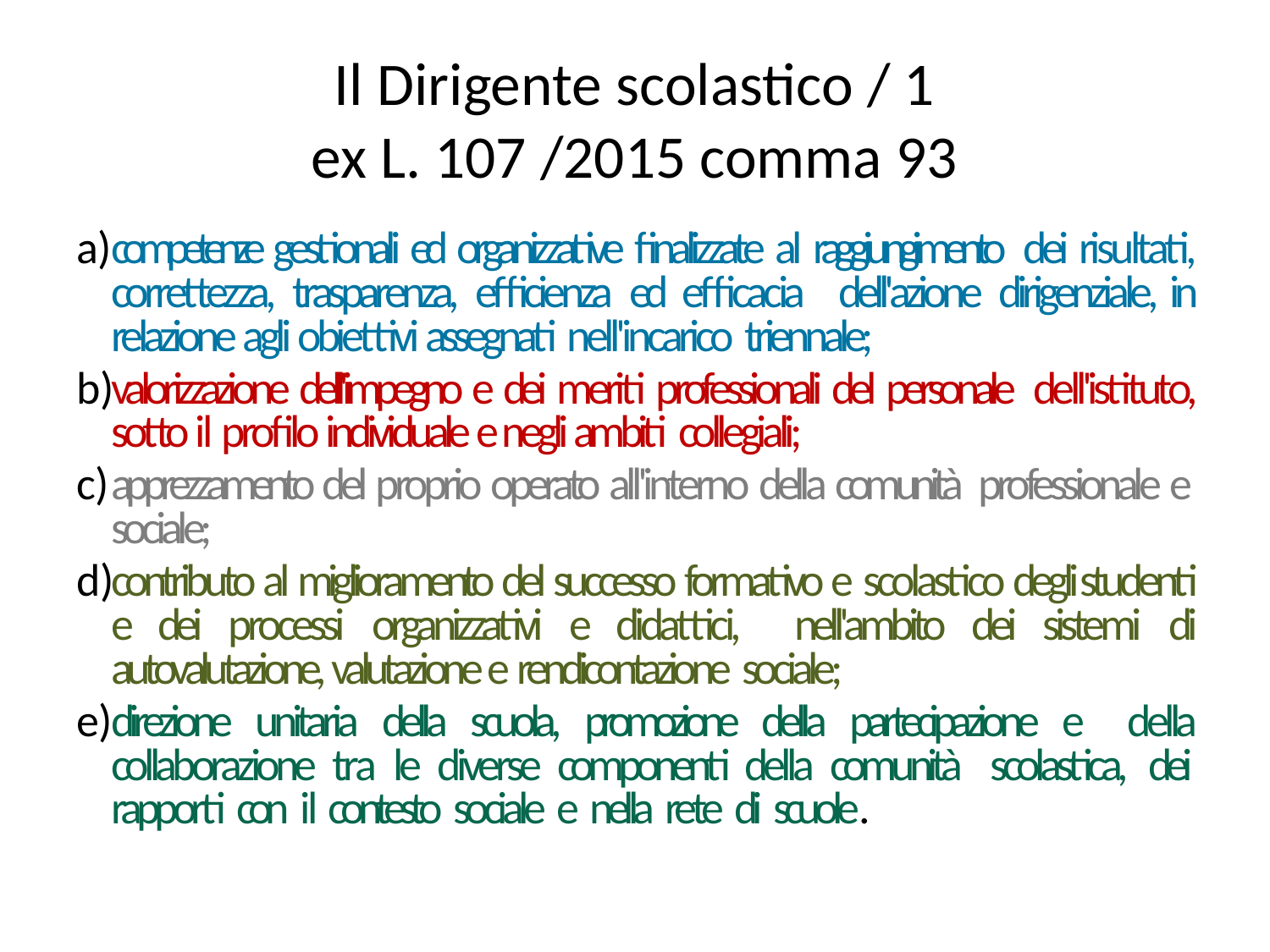

# Il Dirigente scolastico / 1 ex L. 107 /2015 comma 93
competenze gestionali ed organizzative finalizzate al raggiungimento  dei risultati, correttezza, trasparenza, efficienza ed efficacia  dell'azione dirigenziale, in relazione agli obiettivi assegnati  nell'incarico triennale;
valorizzazione dell'impegno e dei meriti professionali del personale  dell'istituto, sotto il profilo individuale e negli ambiti collegiali;
apprezzamento del proprio operato all'interno della comunità  professionale e sociale;
contributo al miglioramento del successo formativo e  scolastico degli studenti e dei processi organizzativi e didattici,  nell'ambito dei sistemi di autovalutazione, valutazione e  rendicontazione sociale;
direzione unitaria della scuola, promozione della partecipazione e  della collaborazione tra le diverse componenti della comunità  scolastica, dei rapporti con il contesto sociale e nella rete di scuole.